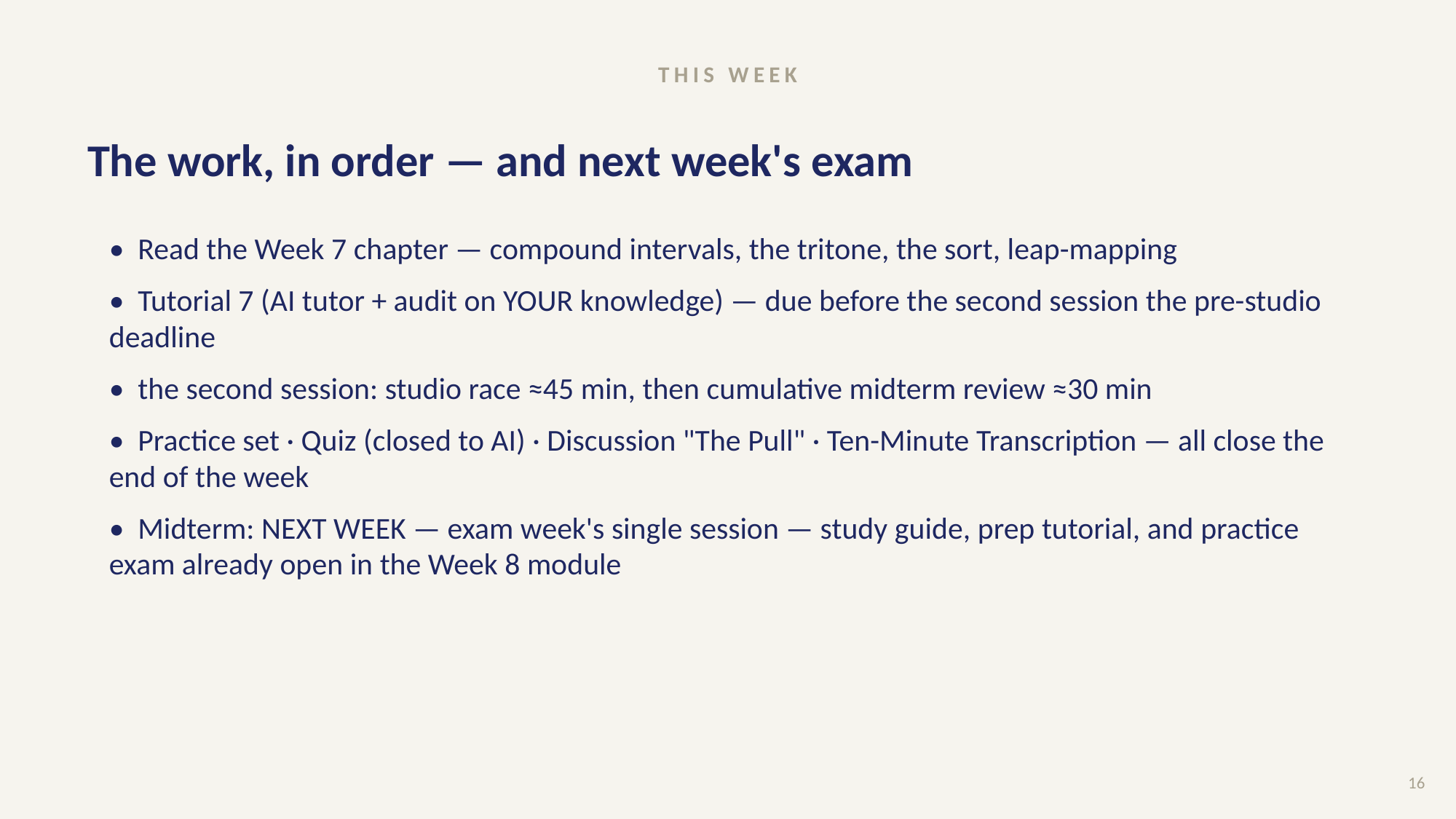

THIS WEEK
# The work, in order — and next week's exam
•  Read the Week 7 chapter — compound intervals, the tritone, the sort, leap-mapping
•  Tutorial 7 (AI tutor + audit on YOUR knowledge) — due before the second session the pre-studio deadline
•  the second session: studio race ≈45 min, then cumulative midterm review ≈30 min
•  Practice set · Quiz (closed to AI) · Discussion "The Pull" · Ten-Minute Transcription — all close the end of the week
•  Midterm: NEXT WEEK — exam week's single session — study guide, prep tutorial, and practice exam already open in the Week 8 module
16